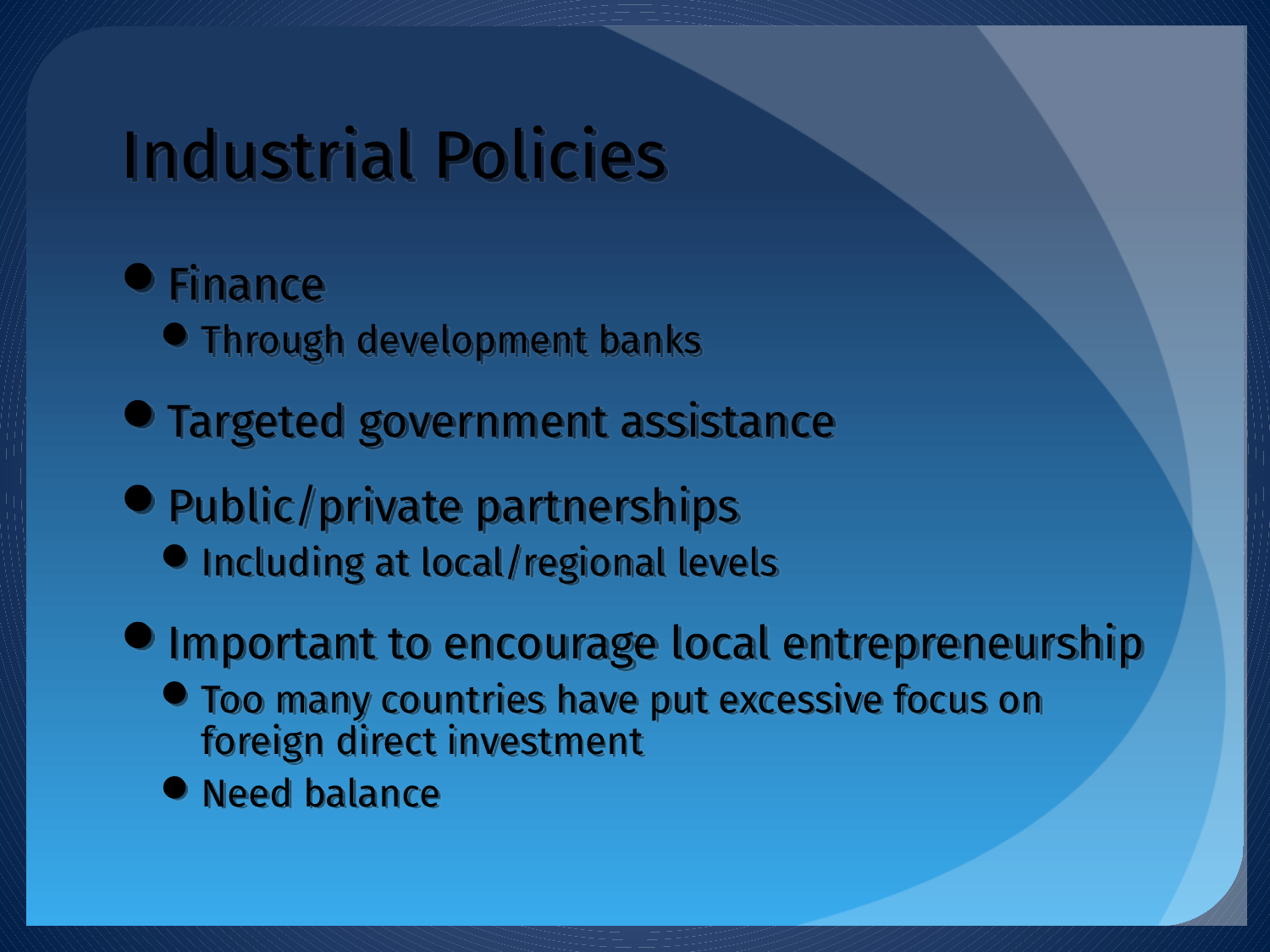

# Industrial Policies
Finance
Through development banks
Targeted government assistance
Public/private partnerships
Including at local/regional levels
Important to encourage local entrepreneurship
Too many countries have put excessive focus on foreign direct investment
Need balance